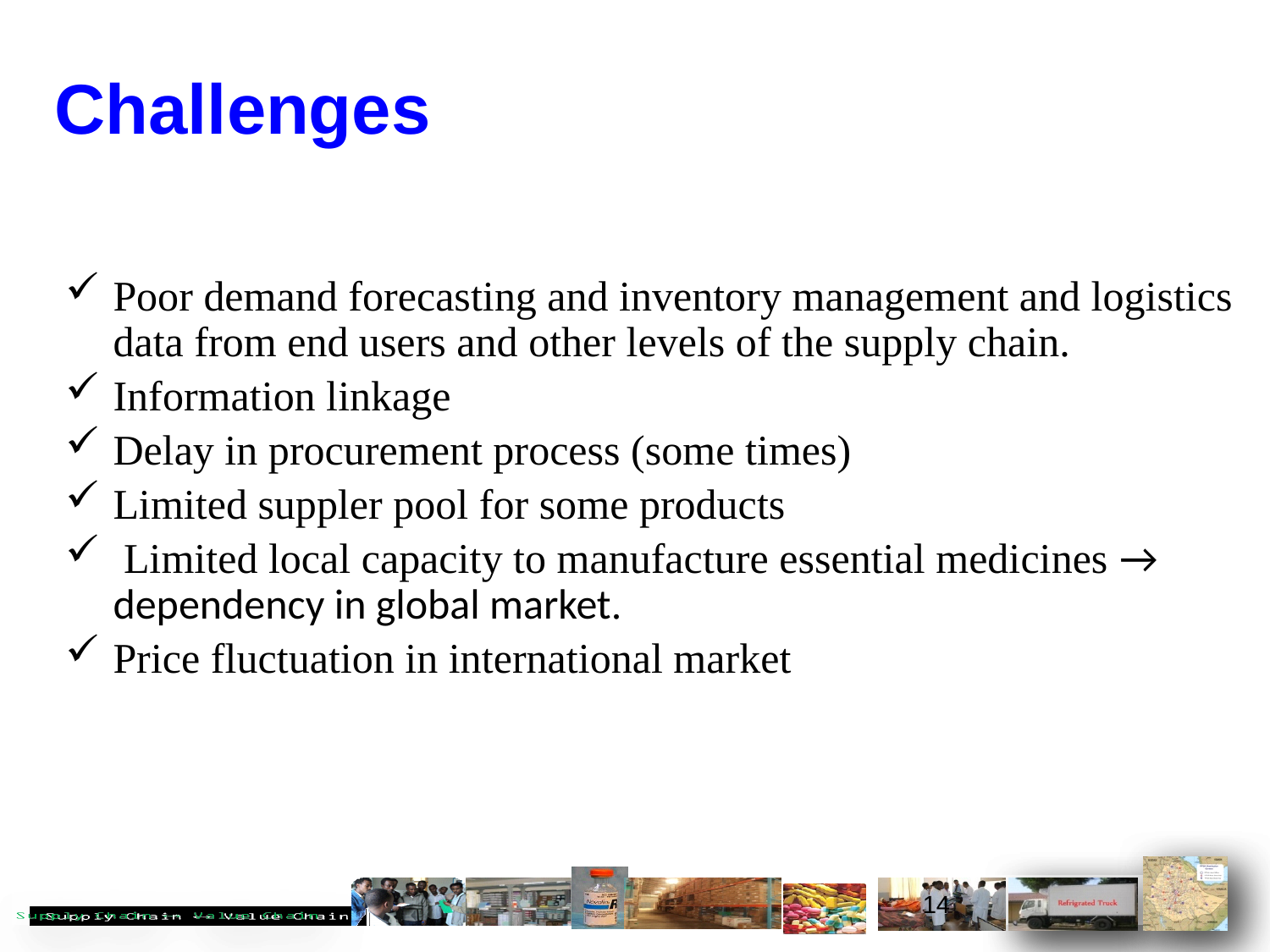

Challenges

Poor demand forecasting and inventory management and logistics data from end users and other levels of the supply chain.
Information linkage
Delay in procurement process (some times)
Limited suppler pool for some products
 Limited local capacity to manufacture essential medicines → dependency in global market.
Price fluctuation in international market

14